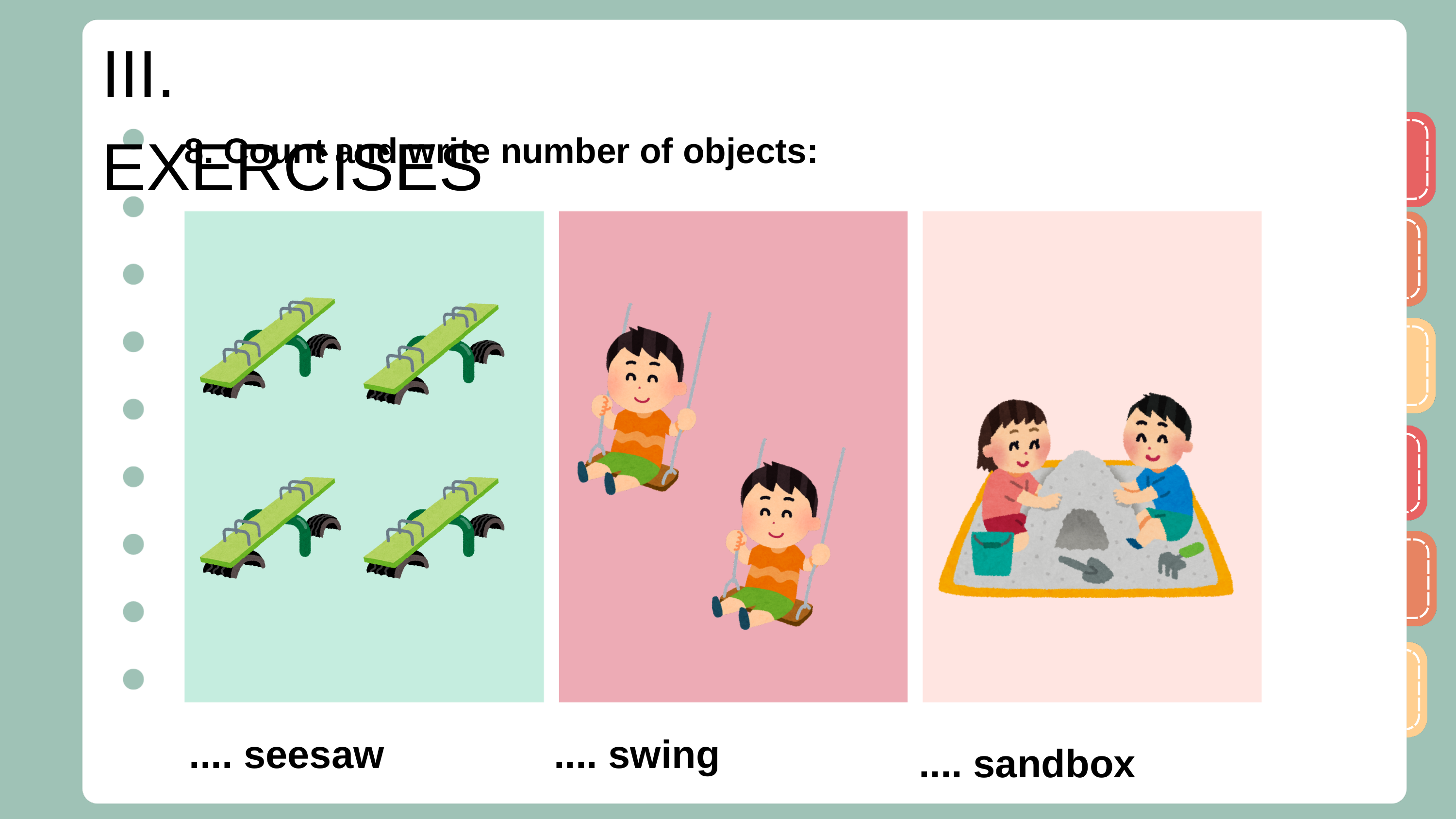

III. EXERCISES

8. Count and write number of objects:

.... seesaw
.... swing
.... sandbox